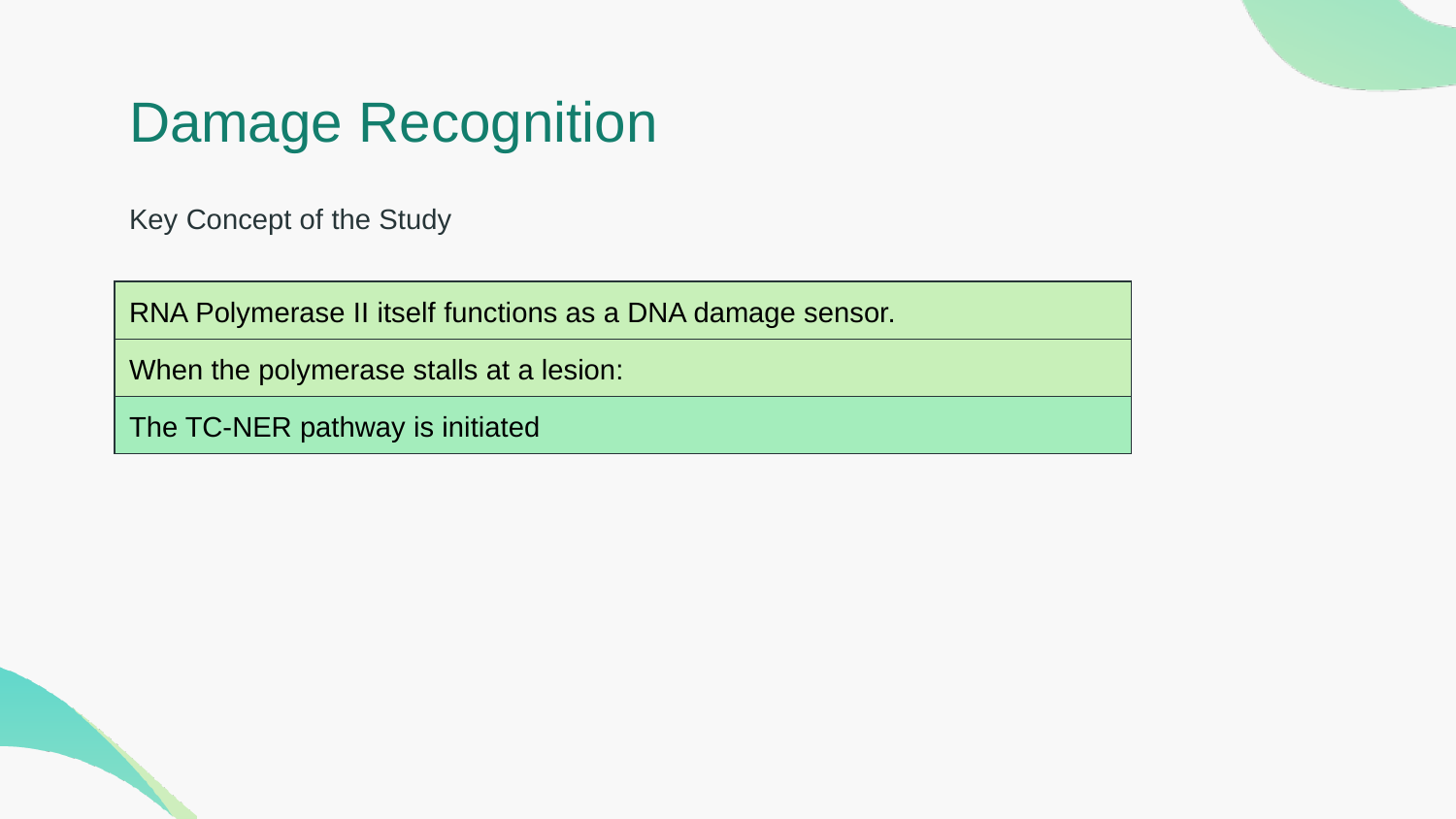

# Damage Recognition
Key Concept of the Study
| RNA Polymerase II itself functions as a DNA damage sensor. |
| --- |
| When the polymerase stalls at a lesion: |
| The TC-NER pathway is initiated |